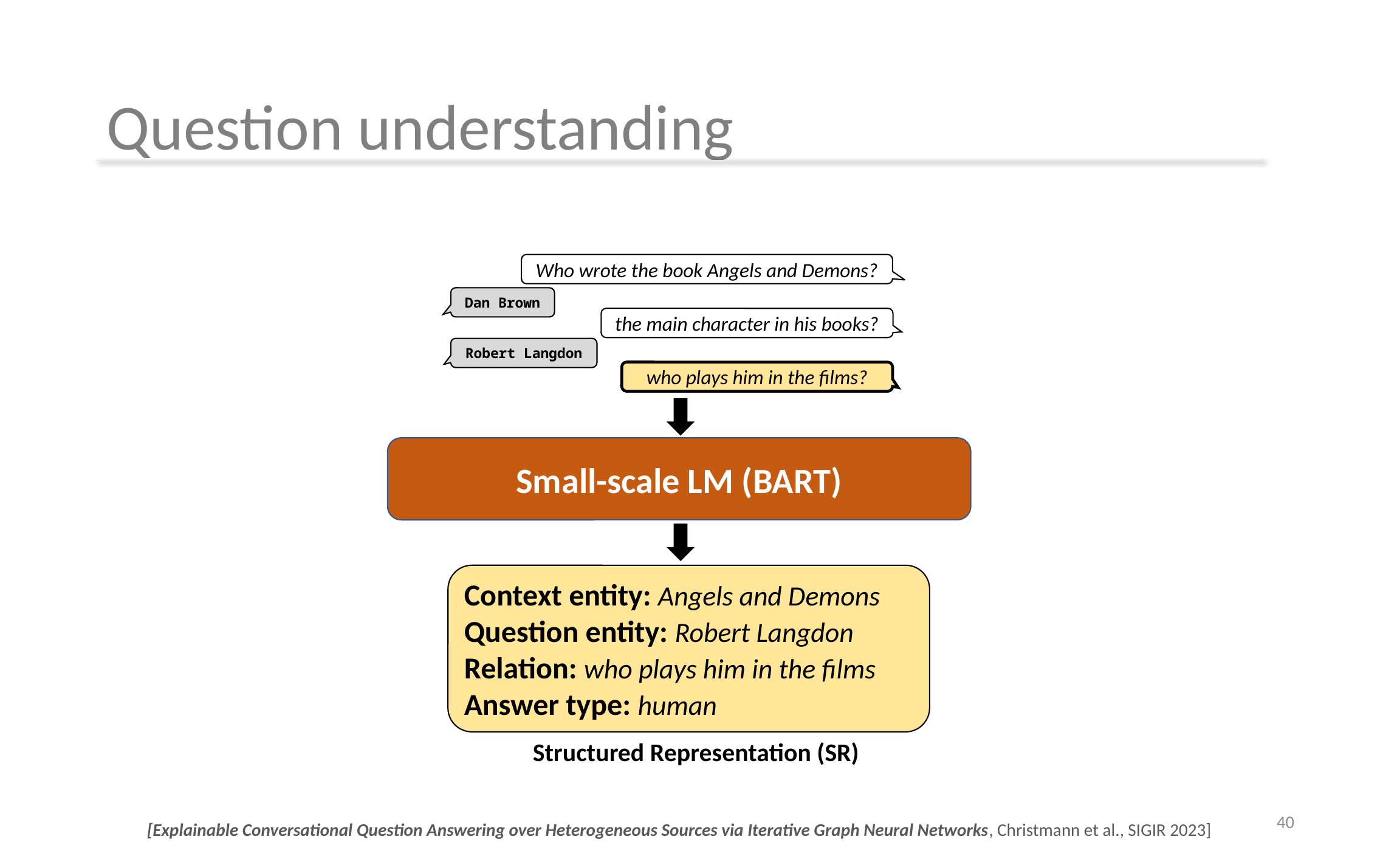

# Question understanding

Who wrote the book Angels and Demons?
Dan Brown
the main character in his books?
Robert Langdon
who plays him in the films?

Small-scale LM (BART)

Context entity: Angels and Demons
Question entity: Robert Langdon
Relation: who plays him in the films
Answer type: human
Structured Representation (SR)
40
[Explainable Conversational Question Answering over Heterogeneous Sources via Iterative Graph Neural Networks, Christmann et al., SIGIR 2023]